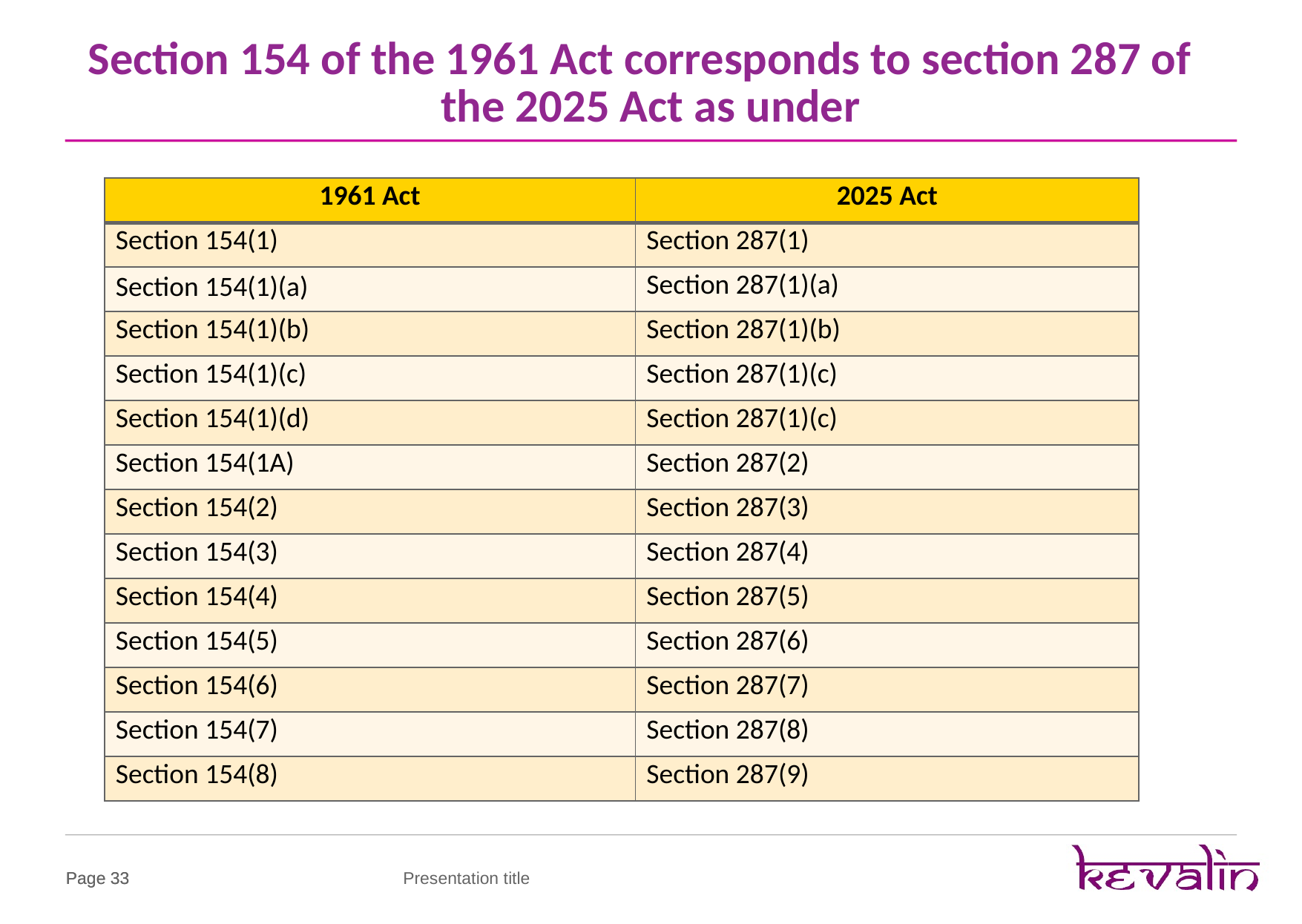

# Section 154 of the 1961 Act corresponds to section 287 of   the 2025 Act as under
| 1961 Act | 2025 Act |
| --- | --- |
| Section 154(1) | Section 287(1) |
| Section 154(1)(a) | Section 287(1)(a) |
| Section 154(1)(b) | Section 287(1)(b) |
| Section 154(1)(c) | Section 287(1)(c) |
| Section 154(1)(d) | Section 287(1)(c) |
| Section 154(1A) | Section 287(2) |
| Section 154(2) | Section 287(3) |
| Section 154(3) | Section 287(4) |
| Section 154(4) | Section 287(5) |
| Section 154(5) | Section 287(6) |
| Section 154(6) | Section 287(7) |
| Section 154(7) | Section 287(8) |
| Section 154(8) | Section 287(9) |
Presentation title